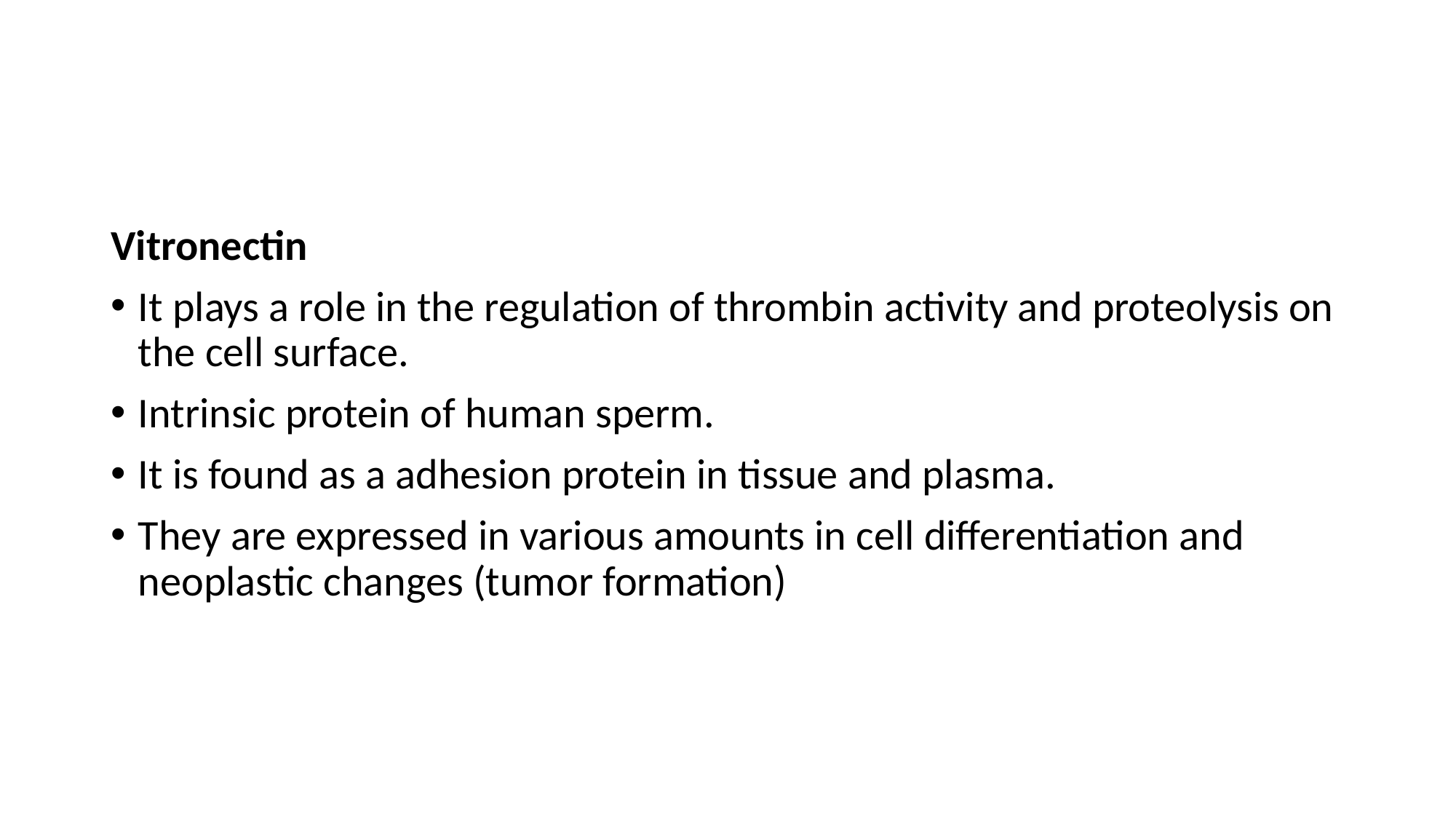

#
Vitronectin
It plays a role in the regulation of thrombin activity and proteolysis on the cell surface.
Intrinsic protein of human sperm.
It is found as a adhesion protein in tissue and plasma.
They are expressed in various amounts in cell differentiation and neoplastic changes (tumor formation)